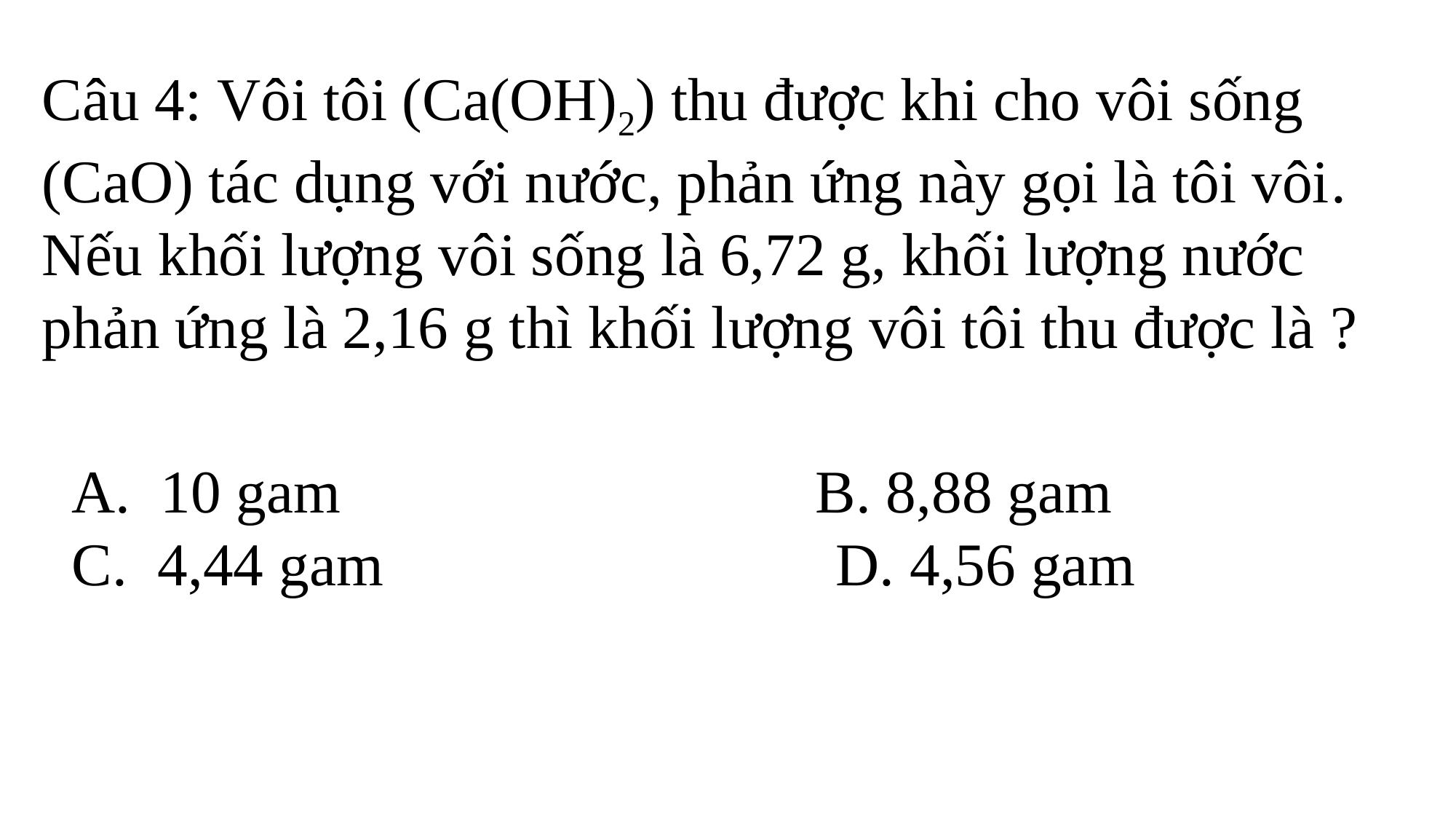

Câu 4: Vôi tôi (Ca(OH)2) thu được khi cho vôi sống (CaO) tác dụng với nước, phản ứng này gọi là tôi vôi. Nếu khối lượng vôi sống là 6,72 g, khối lượng nước phản ứng là 2,16 g thì khối lượng vôi tôi thu được là ?
10 gam 					B. 8,88 gam
C.  4,44 gam					D. 4,56 gam